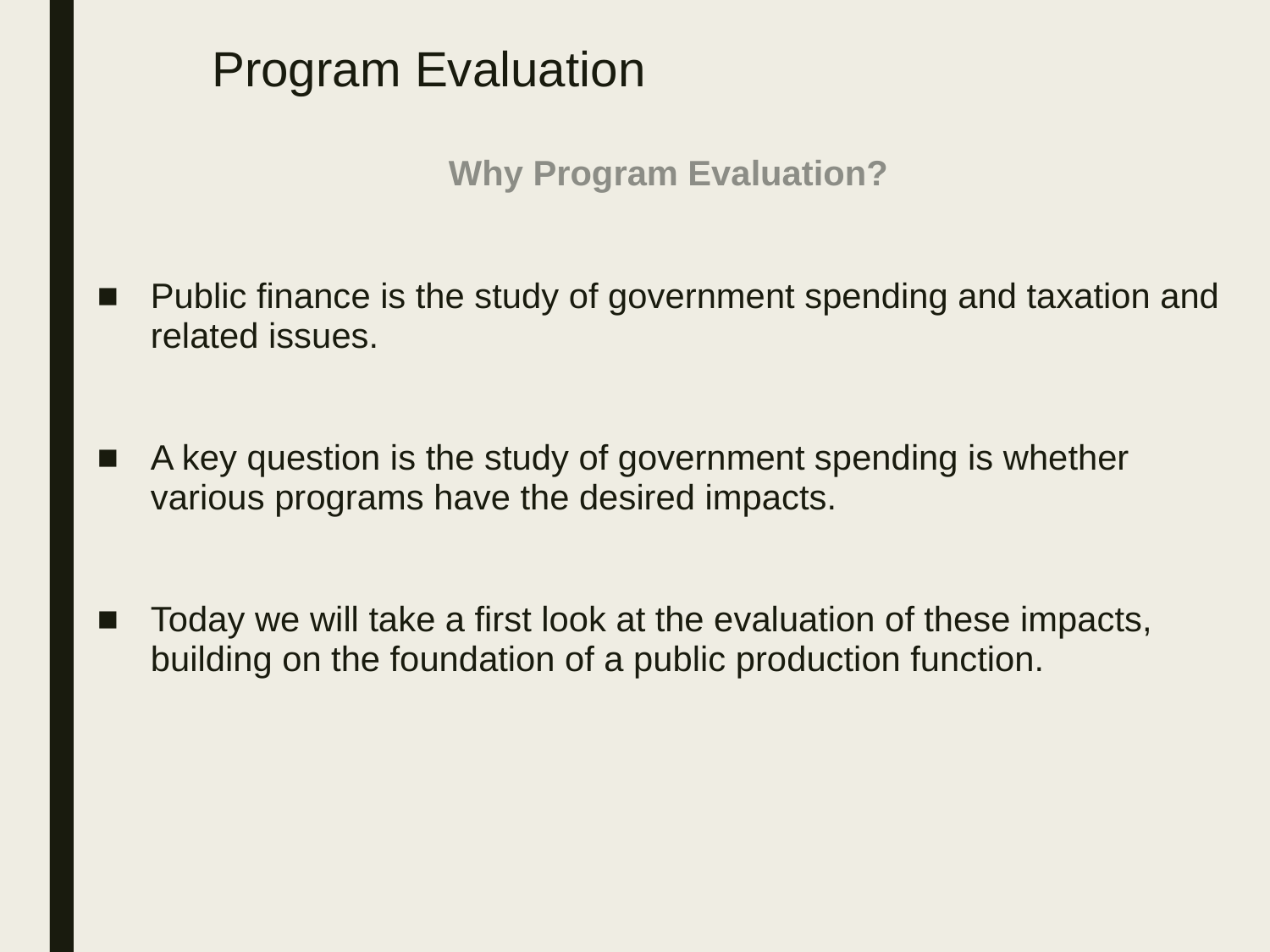

# Program Evaluation
Why Program Evaluation?

Public finance is the study of government spending and taxation and related issues.

A key question is the study of government spending is whether various programs have the desired impacts.

Today we will take a first look at the evaluation of these impacts, building on the foundation of a public production function.